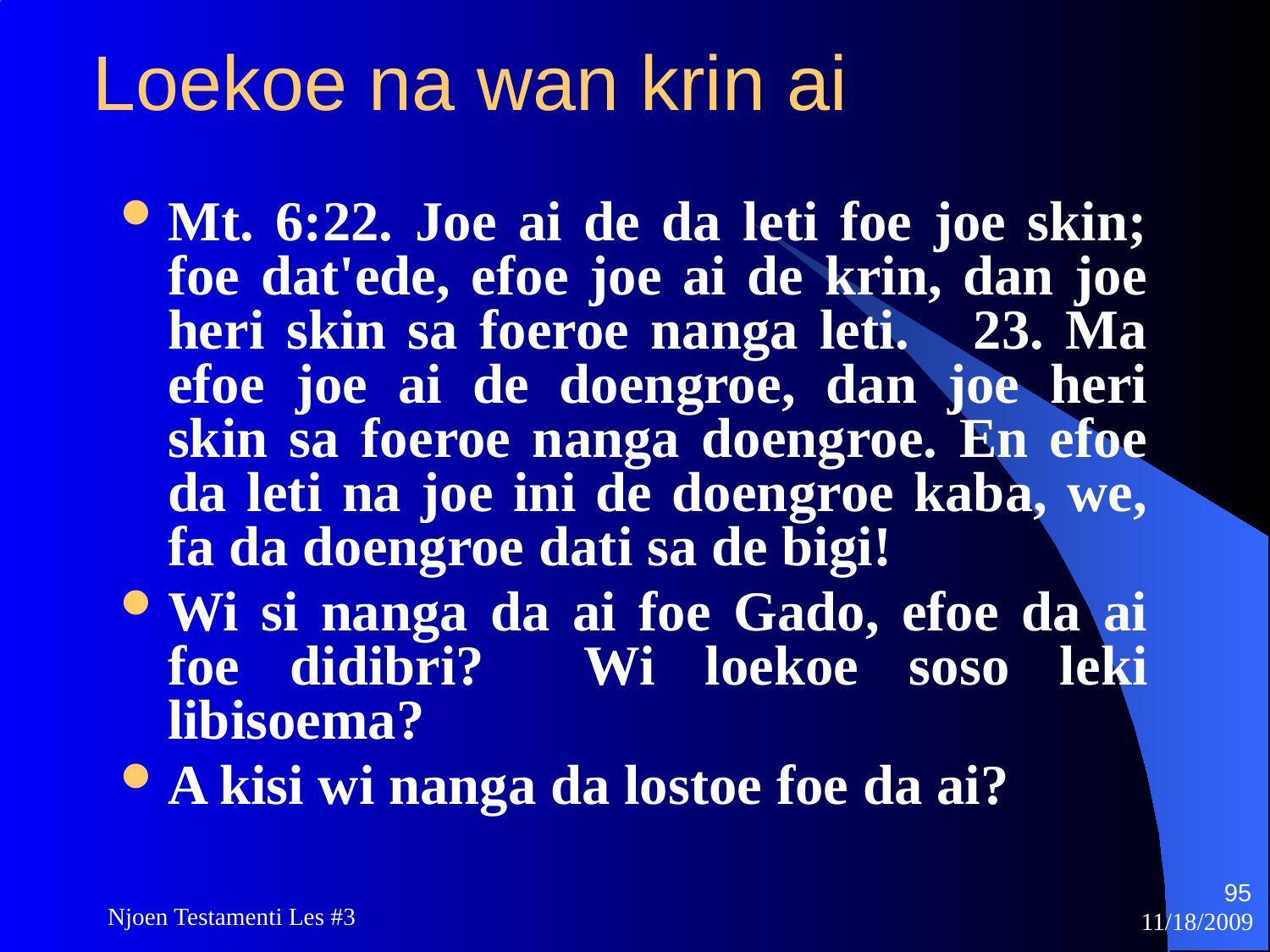

# Loekoe na wan krin ai
Mt. 6:22. Joe ai de da leti foe joe skin; foe dat'ede, efoe joe ai de krin, dan joe heri skin sa foeroe nanga leti.   23. Ma efoe joe ai de doengroe, dan joe heri skin sa foeroe nanga doengroe. En efoe da leti na joe ini de doengroe kaba, we, fa da doengroe dati sa de bigi!
Wi si nanga da ai foe Gado, efoe da ai foe didibri?  Wi loekoe soso leki libisoema?
A kisi wi nanga da lostoe foe da ai?
95
Njoen Testamenti Les #3
11/18/2009